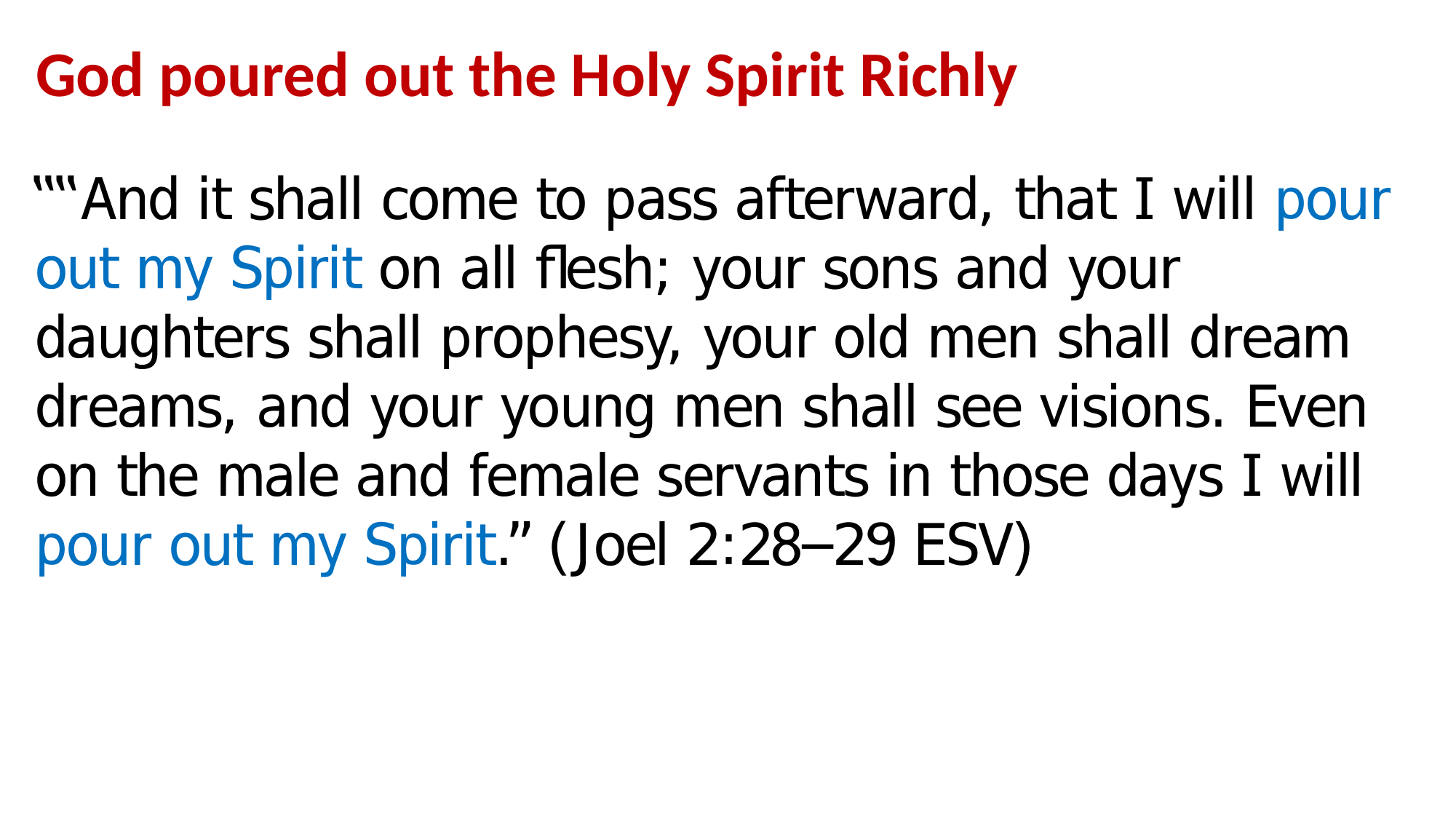

God poured out the Holy Spirit Richly
““And it shall come to pass afterward, that I will pour out my Spirit on all flesh; your sons and your daughters shall prophesy, your old men shall dream dreams, and your young men shall see visions. Even on the male and female servants in those days I will pour out my Spirit.” (Joel 2:28–29 ESV)